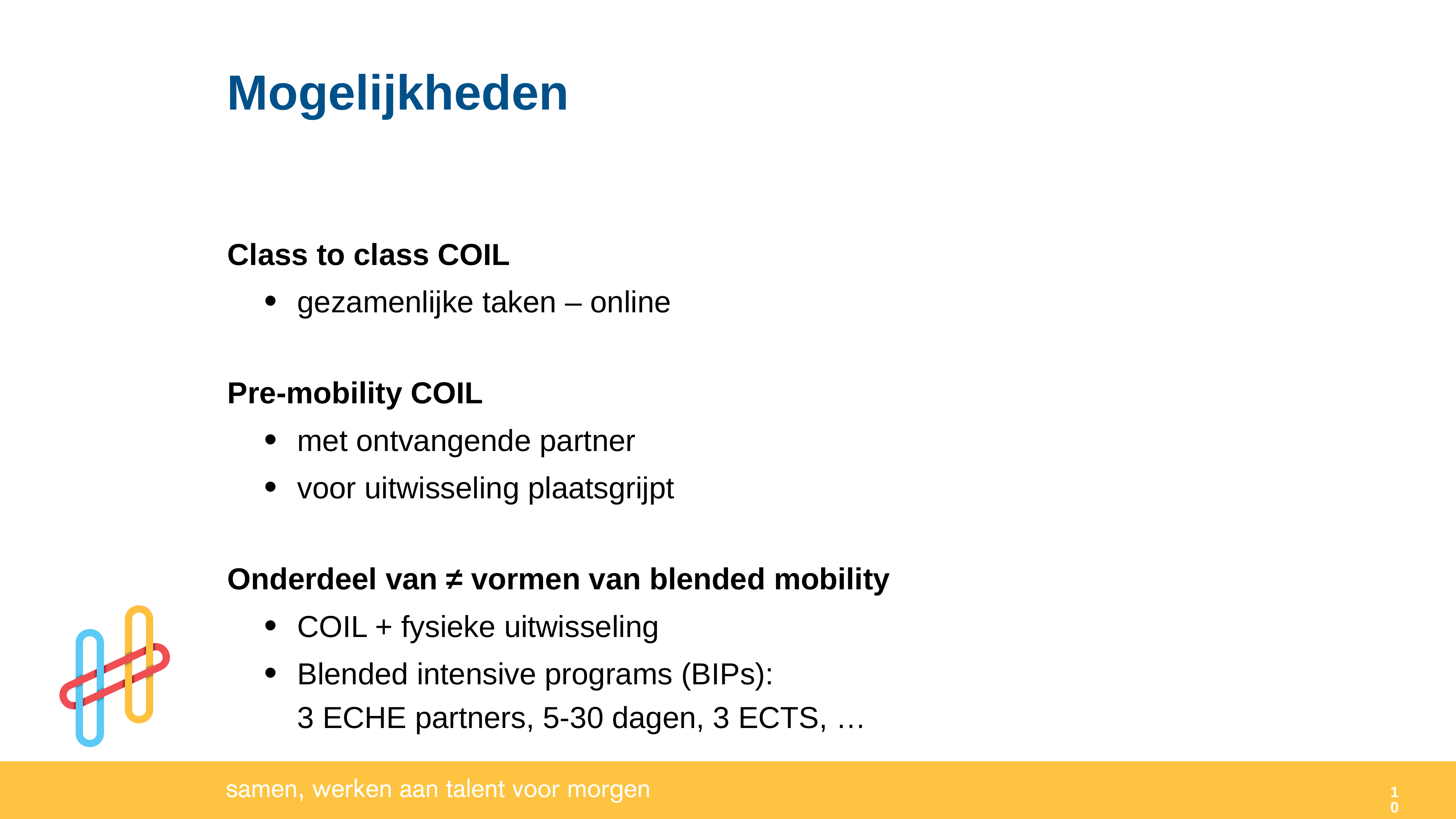

Mogelijkheden
Class to class COIL
gezamenlijke taken – online
Pre-mobility COIL
met ontvangende partner
voor uitwisseling plaatsgrijpt
Onderdeel van ≠ vormen van blended mobility
COIL + fysieke uitwisseling
Blended intensive programs (BIPs):
3 ECHE partners, 5-30 dagen, 3 ECTS, …
10